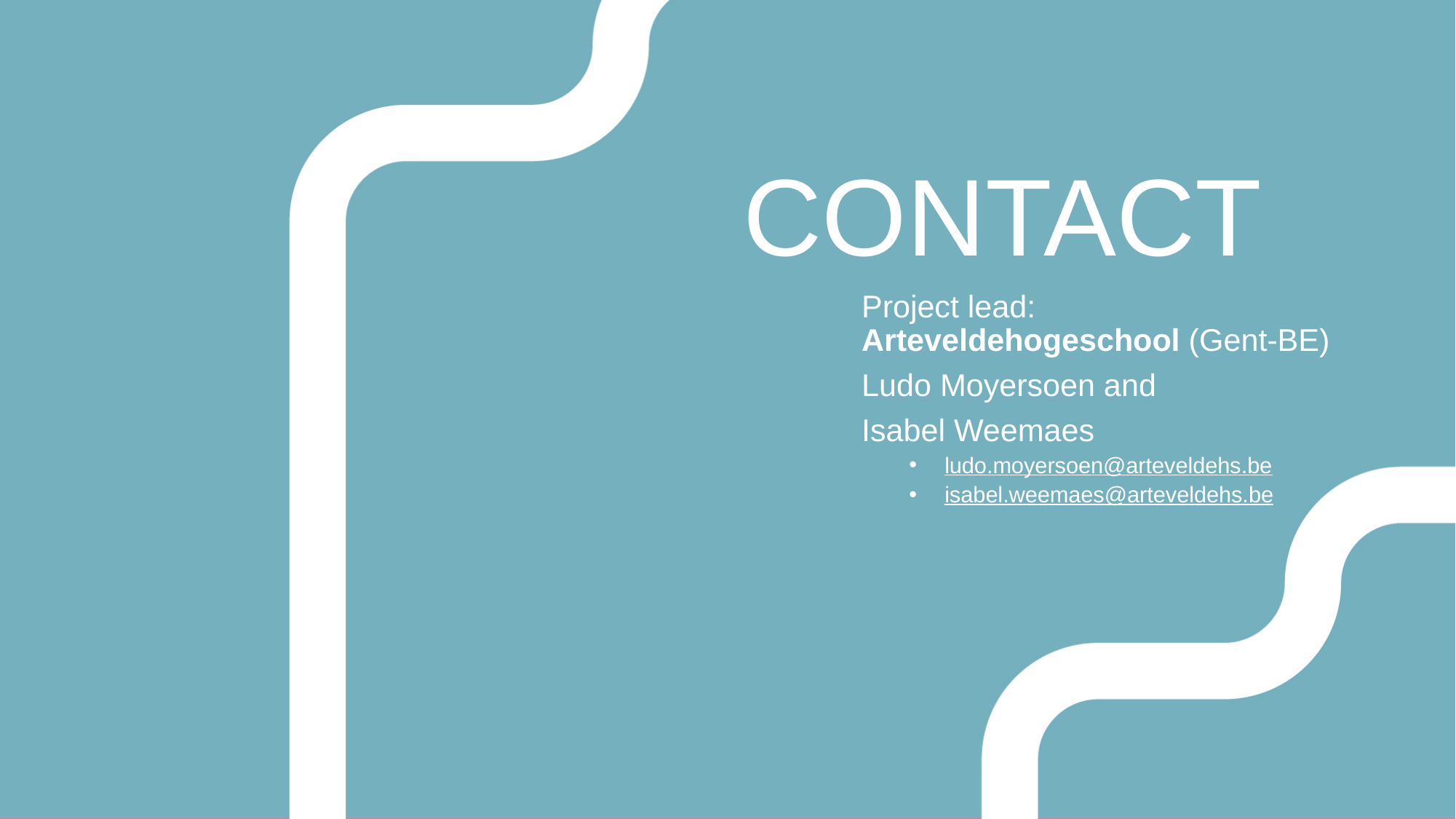

# CONTACT
Project lead: Arteveldehogeschool (Gent-BE)
Ludo Moyersoen and
Isabel Weemaes
ludo.moyersoen@arteveldehs.be
isabel.weemaes@arteveldehs.be